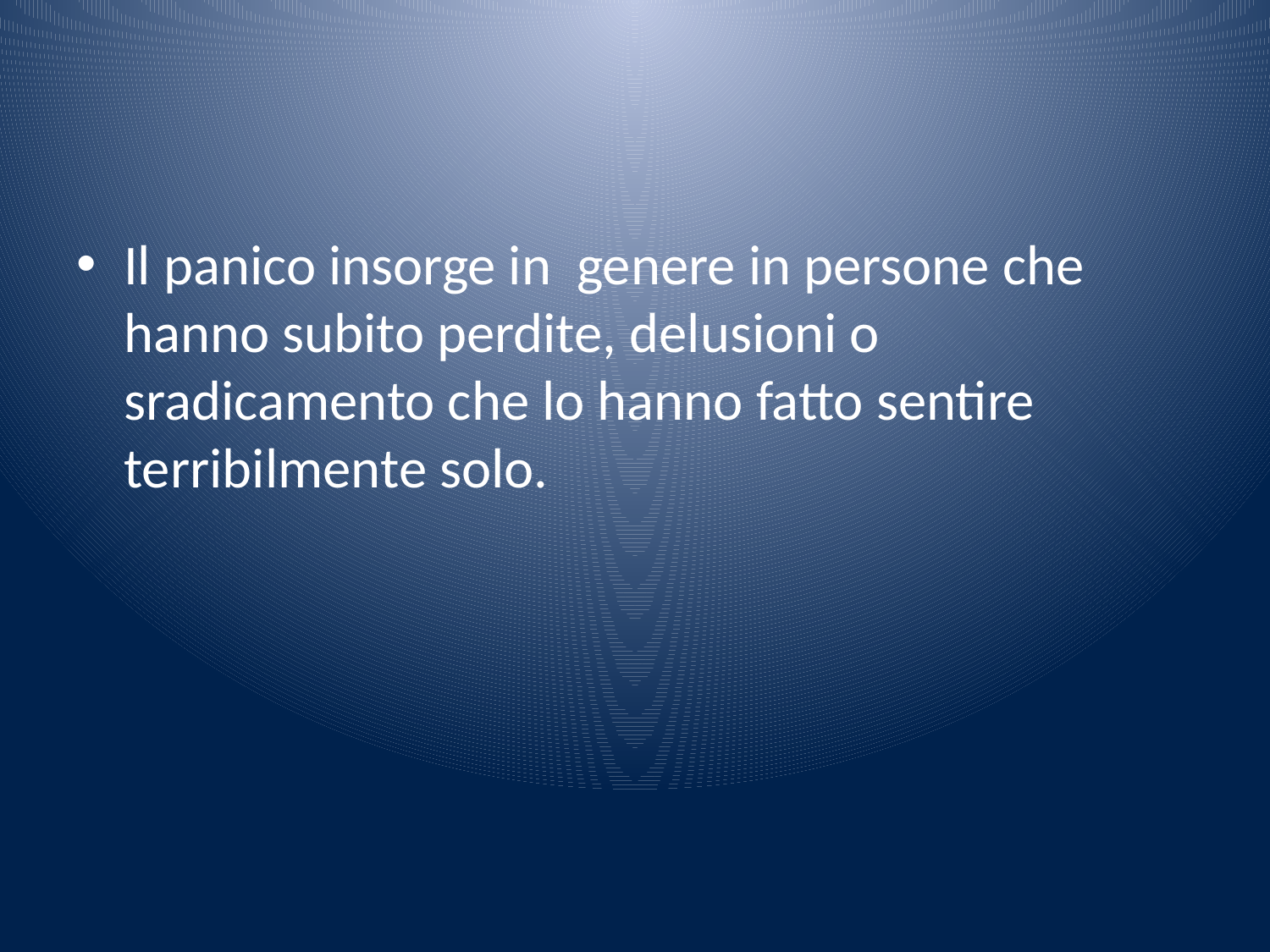

#
Il panico insorge in  genere in persone che hanno subito perdite, delusioni o sradicamento che lo hanno fatto sentire terribilmente solo.